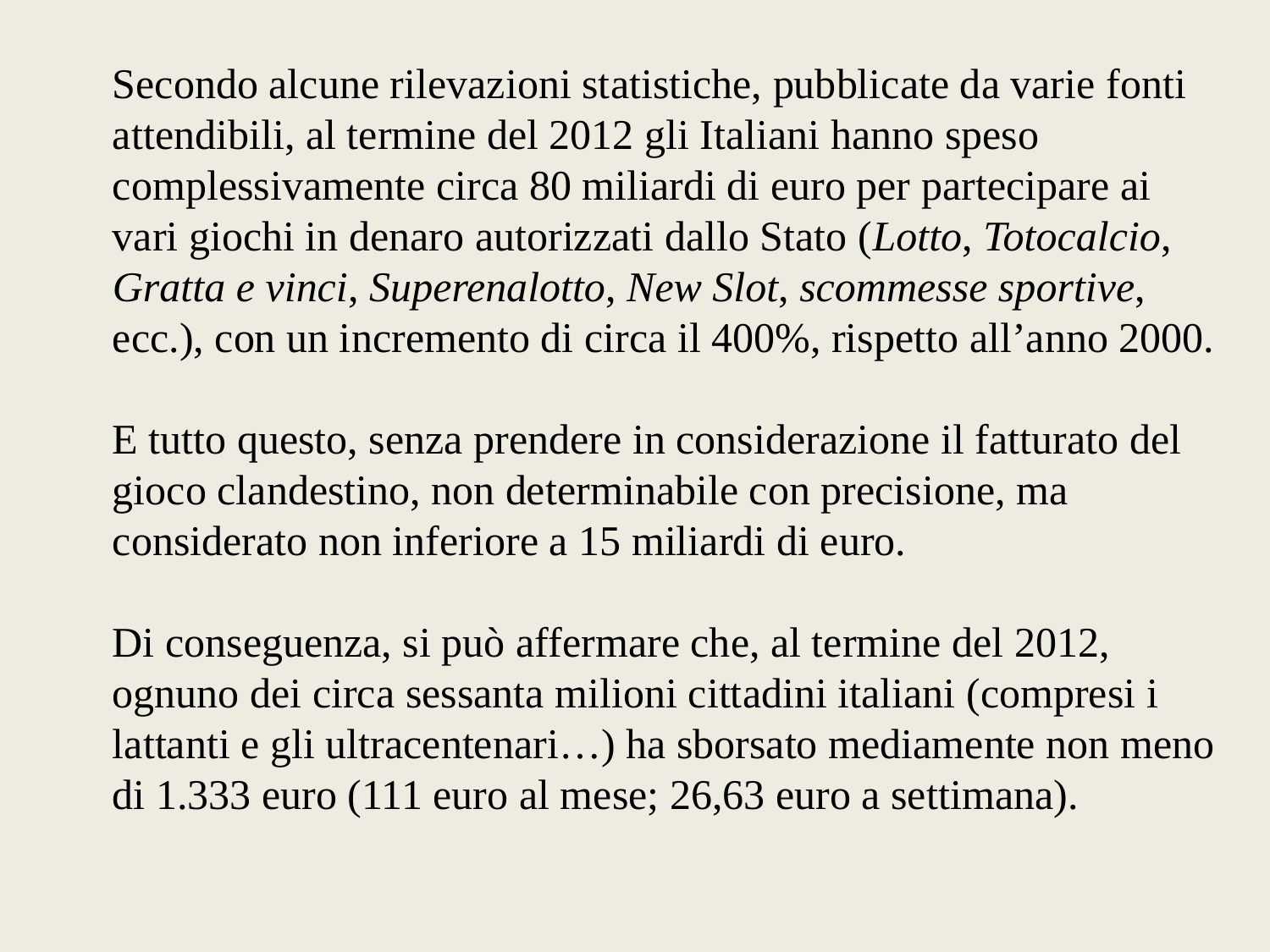

Secondo alcune rilevazioni statistiche, pubblicate da varie fonti attendibili, al termine del 2012 gli Italiani hanno speso complessivamente circa 80 miliardi di euro per partecipare ai vari giochi in denaro autorizzati dallo Stato (Lotto, Totocalcio, Gratta e vinci, Superenalotto, New Slot, scommesse sportive, ecc.), con un incremento di circa il 400%, rispetto all’anno 2000.

E tutto questo, senza prendere in considerazione il fatturato del gioco clandestino, non determinabile con precisione, ma considerato non inferiore a 15 miliardi di euro.

Di conseguenza, si può affermare che, al termine del 2012, ognuno dei circa sessanta milioni cittadini italiani (compresi i lattanti e gli ultracentenari…) ha sborsato mediamente non meno di 1.333 euro (111 euro al mese; 26,63 euro a settimana).